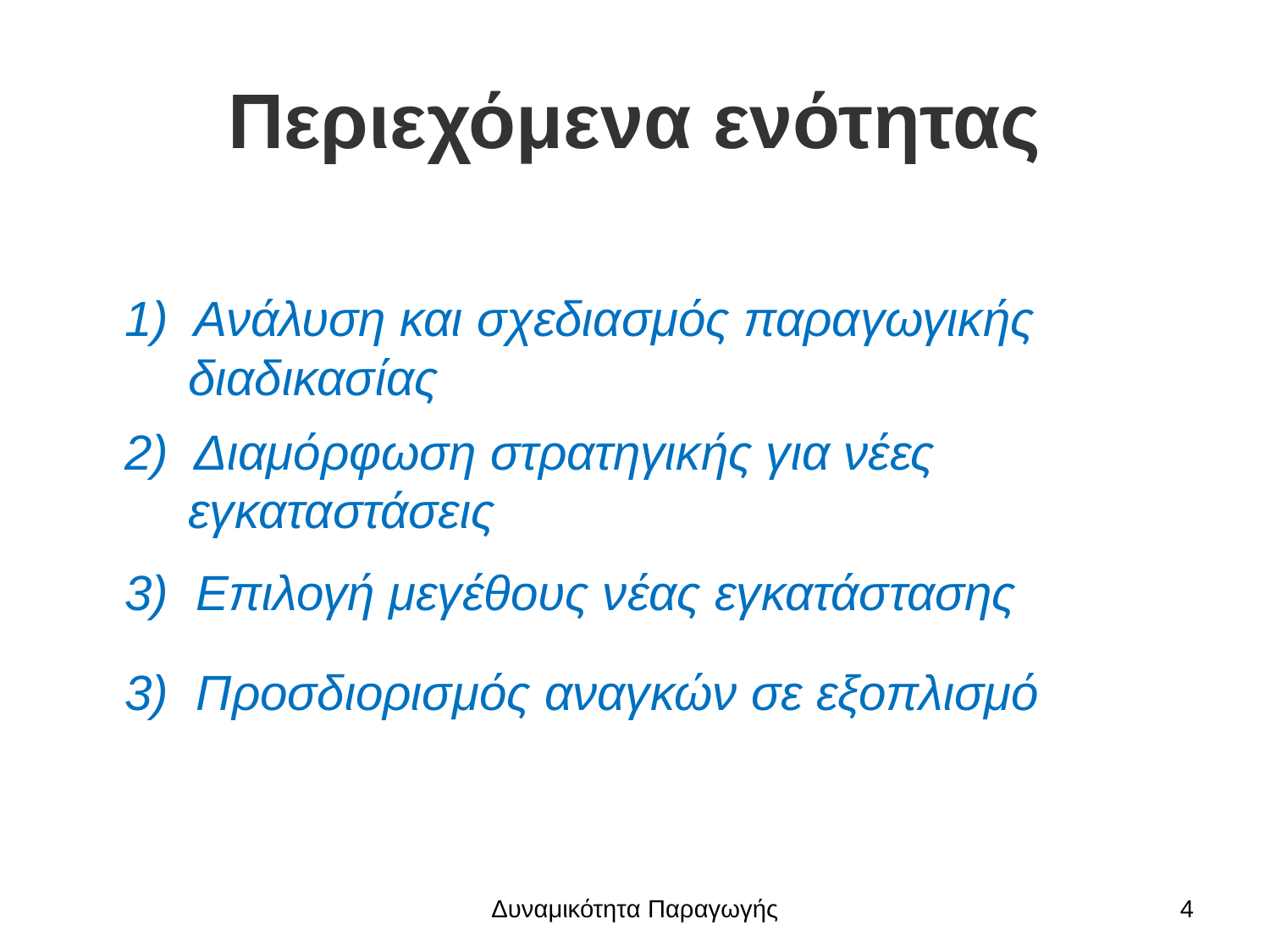

# Περιεχόμενα ενότητας
1)  Ανάλυση και σχεδιασμός παραγωγικής
διαδικασίας
2)  Διαμόρφωση στρατηγικής για νέες
εγκαταστάσεις
3)  Επιλογή μεγέθους νέας εγκατάστασης
3)  Προσδιορισμός αναγκών σε εξοπλισμό
Δυναμικότητα Παραγωγής
4